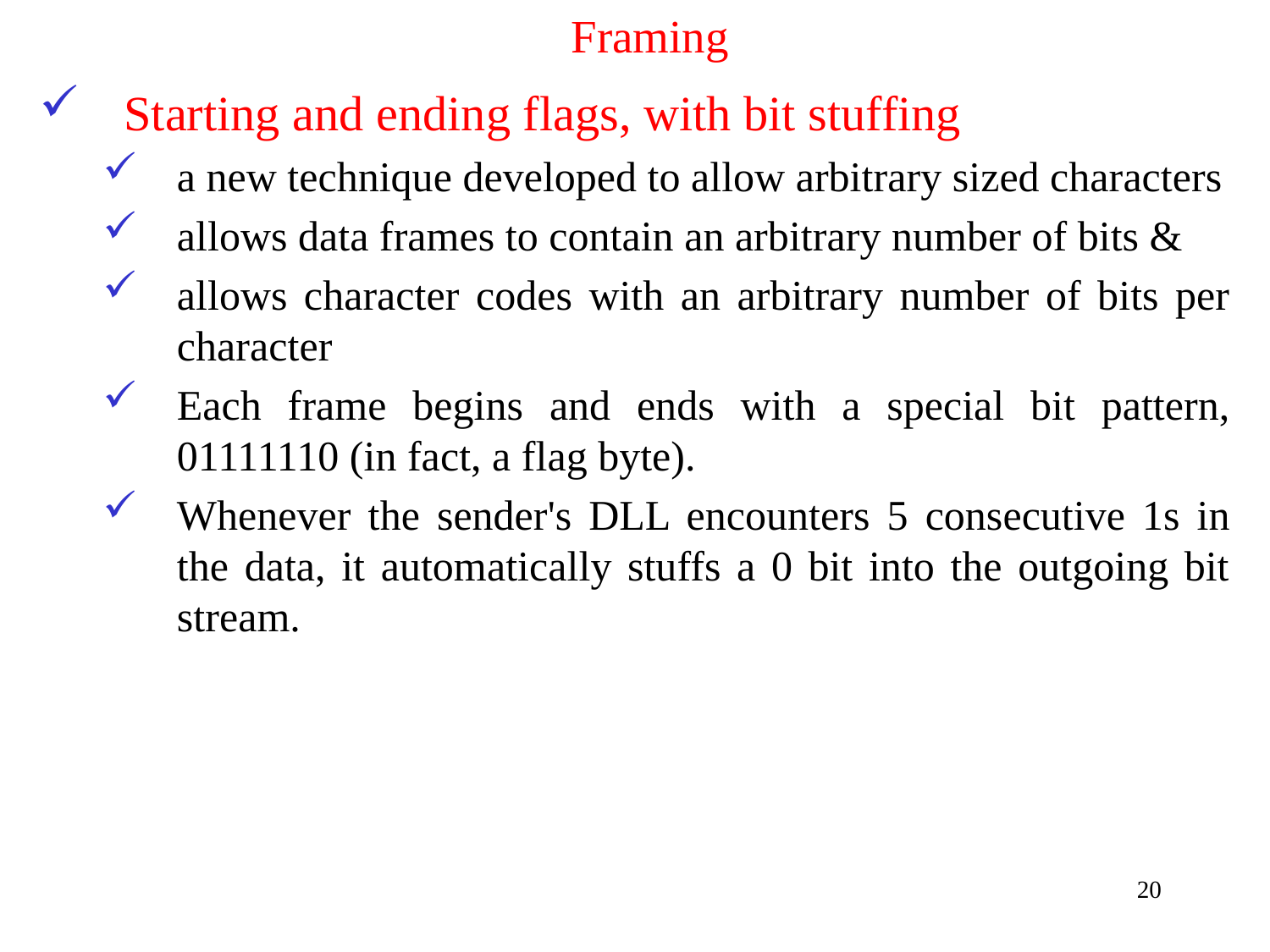

# Framing
Starting and ending flags, with bit stuffing
a new technique developed to allow arbitrary sized characters
allows data frames to contain an arbitrary number of bits &
allows character codes with an arbitrary number of bits per character
Each frame begins and ends with a special bit pattern, 01111110 (in fact, a flag byte).
Whenever the sender's DLL encounters 5 consecutive 1s in the data, it automatically stuffs a 0 bit into the outgoing bit stream.
20